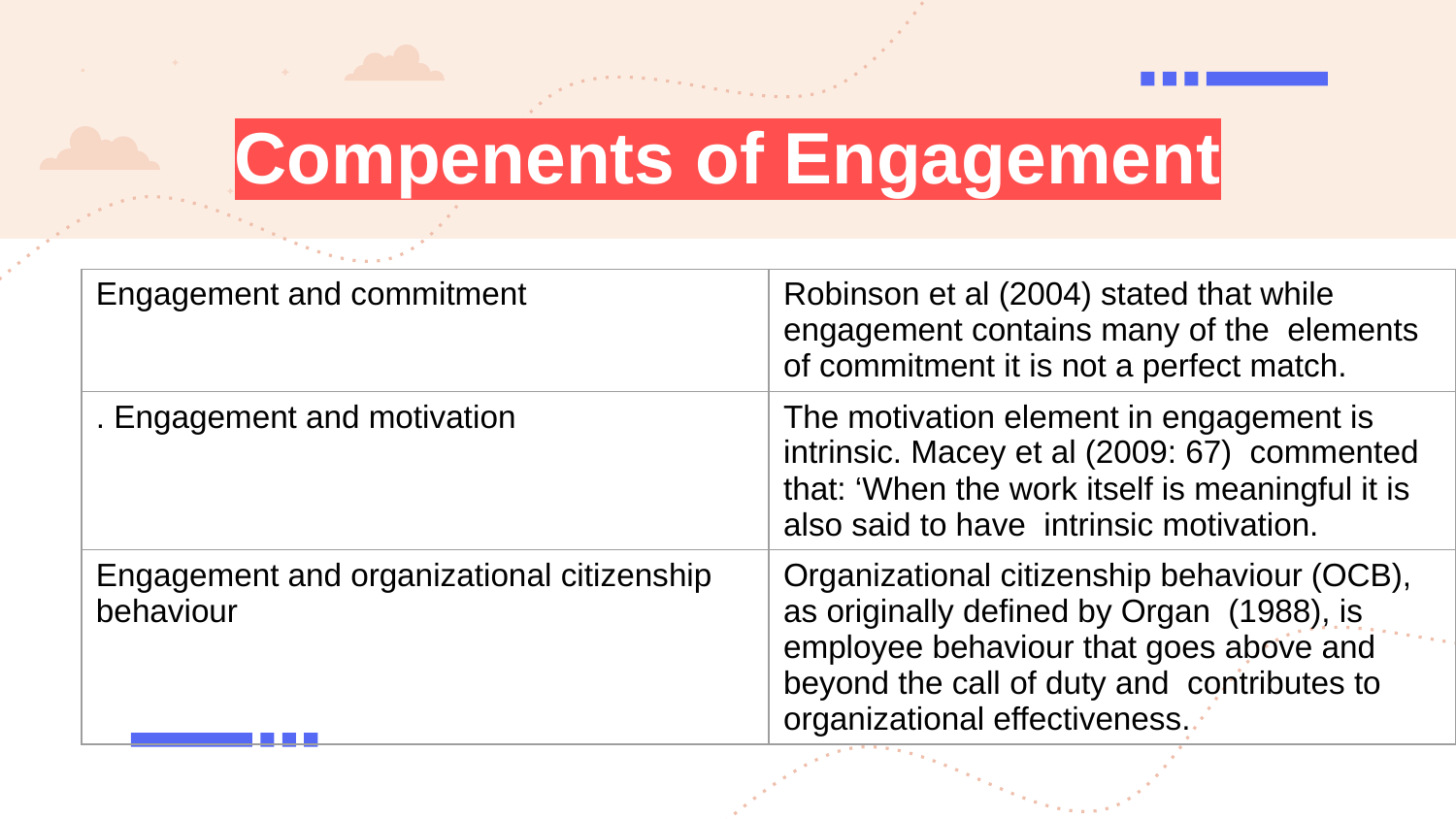

# Compenents of Engagement
| Engagement and commitment | Robinson et al (2004) stated that while engagement contains many of the  elements of commitment it is not a perfect match. |
| --- | --- |
| . Engagement and motivation | The motivation element in engagement is intrinsic. Macey et al (2009: 67)  commented that: ‘When the work itself is meaningful it is also said to have  intrinsic motivation. |
| Engagement and organizational citizenship behaviour | Organizational citizenship behaviour (OCB), as originally defined by Organ  (1988), is employee behaviour that goes above and beyond the call of duty and  contributes to organizational effectiveness. |